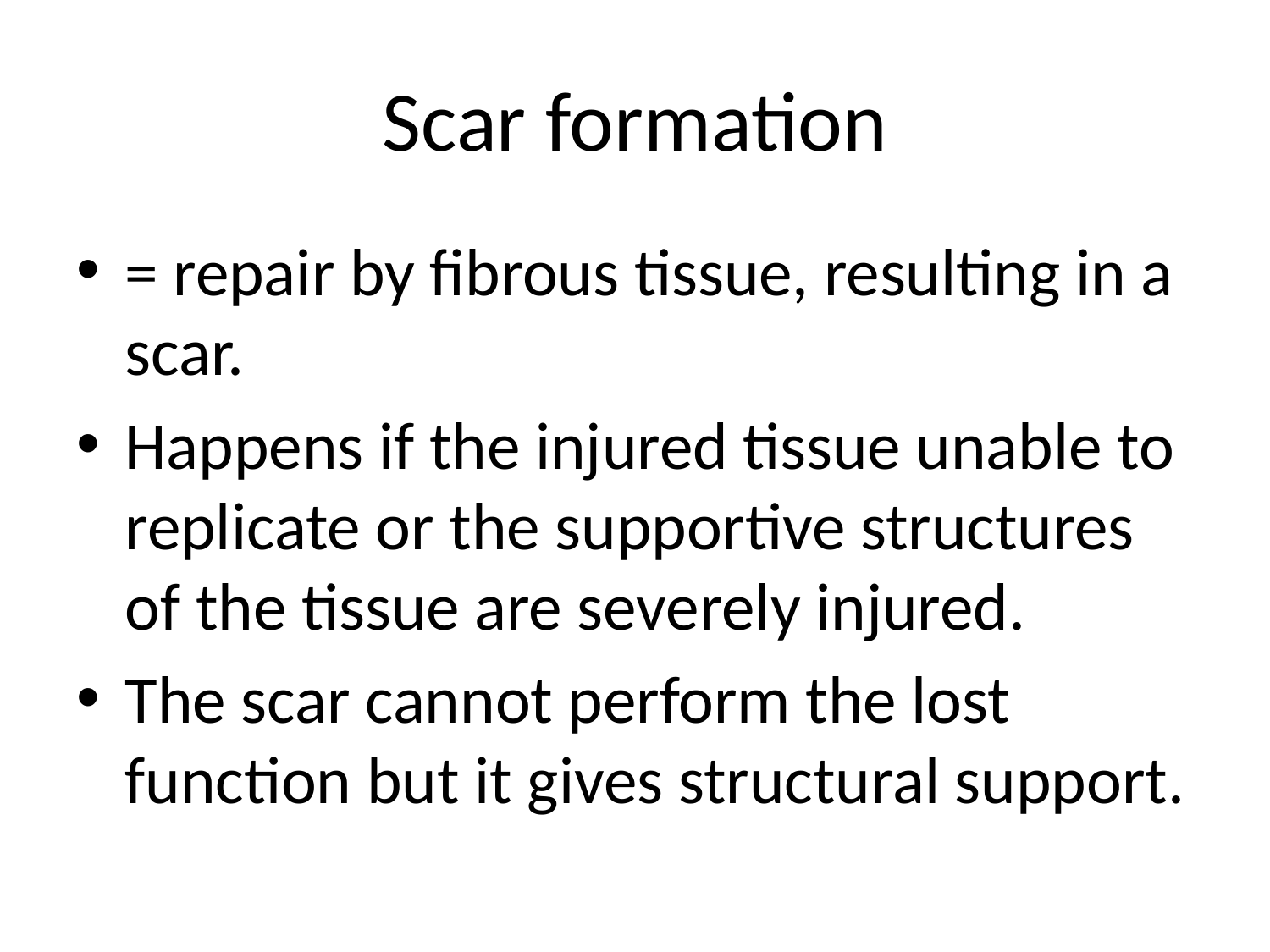

# Scar formation
= repair by fibrous tissue, resulting in a scar.
Happens if the injured tissue unable to replicate or the supportive structures of the tissue are severely injured.
The scar cannot perform the lost function but it gives structural support.